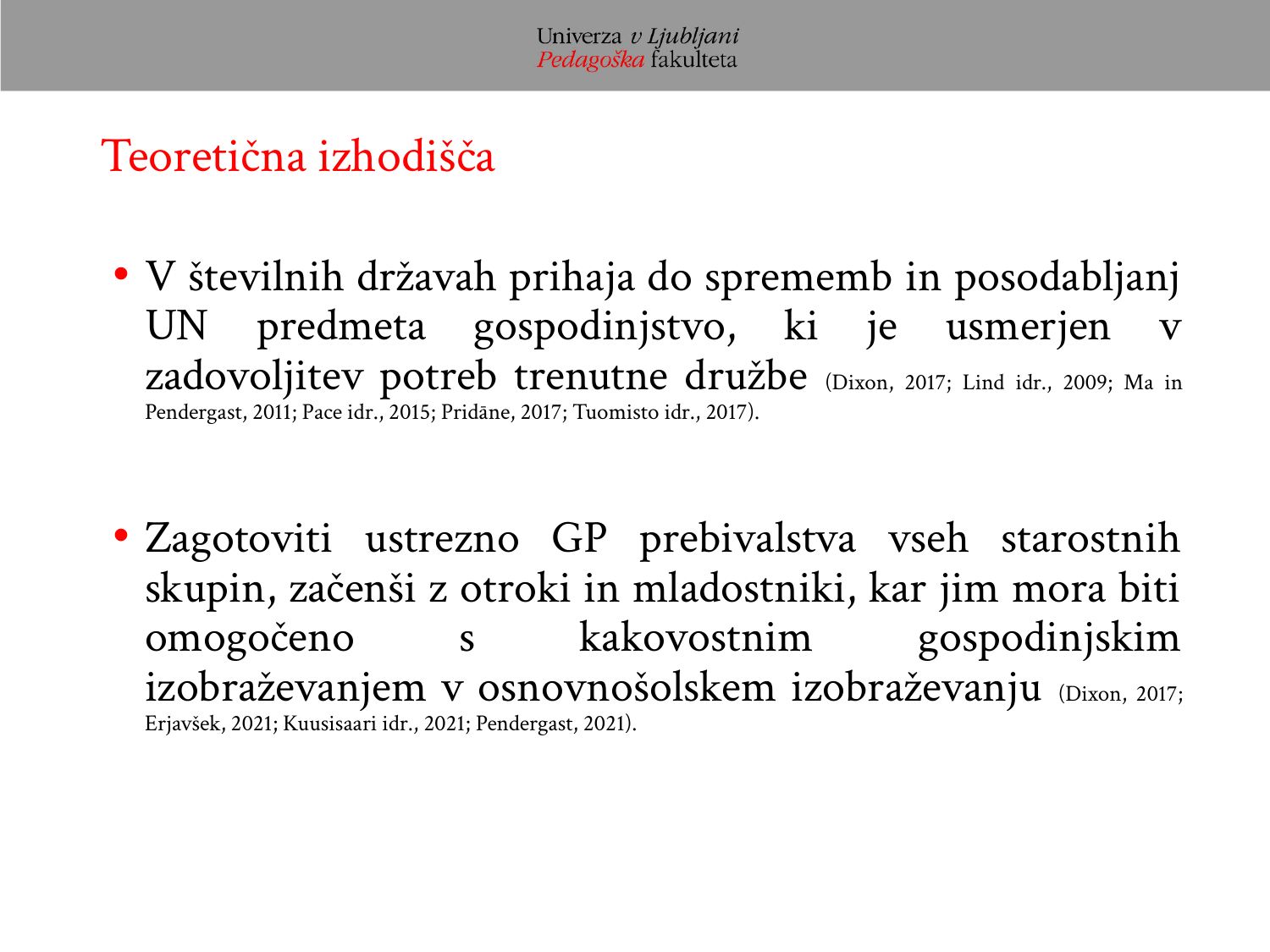

# Teoretična izhodišča

V številnih državah prihaja do sprememb in posodabljanj UN predmeta gospodinjstvo, ki je usmerjen v zadovoljitev potreb trenutne družbe (Dixon, 2017; Lind idr., 2009; Ma in Pendergast, 2011; Pace idr., 2015; Pridāne, 2017; Tuomisto idr., 2017).

Zagotoviti ustrezno GP prebivalstva vseh starostnih skupin, začenši z otroki in mladostniki, kar jim mora biti omogočeno s kakovostnim gospodinjskim izobraževanjem v osnovnošolskem izobraževanju (Dixon, 2017; Erjavšek, 2021; Kuusisaari idr., 2021; Pendergast, 2021).